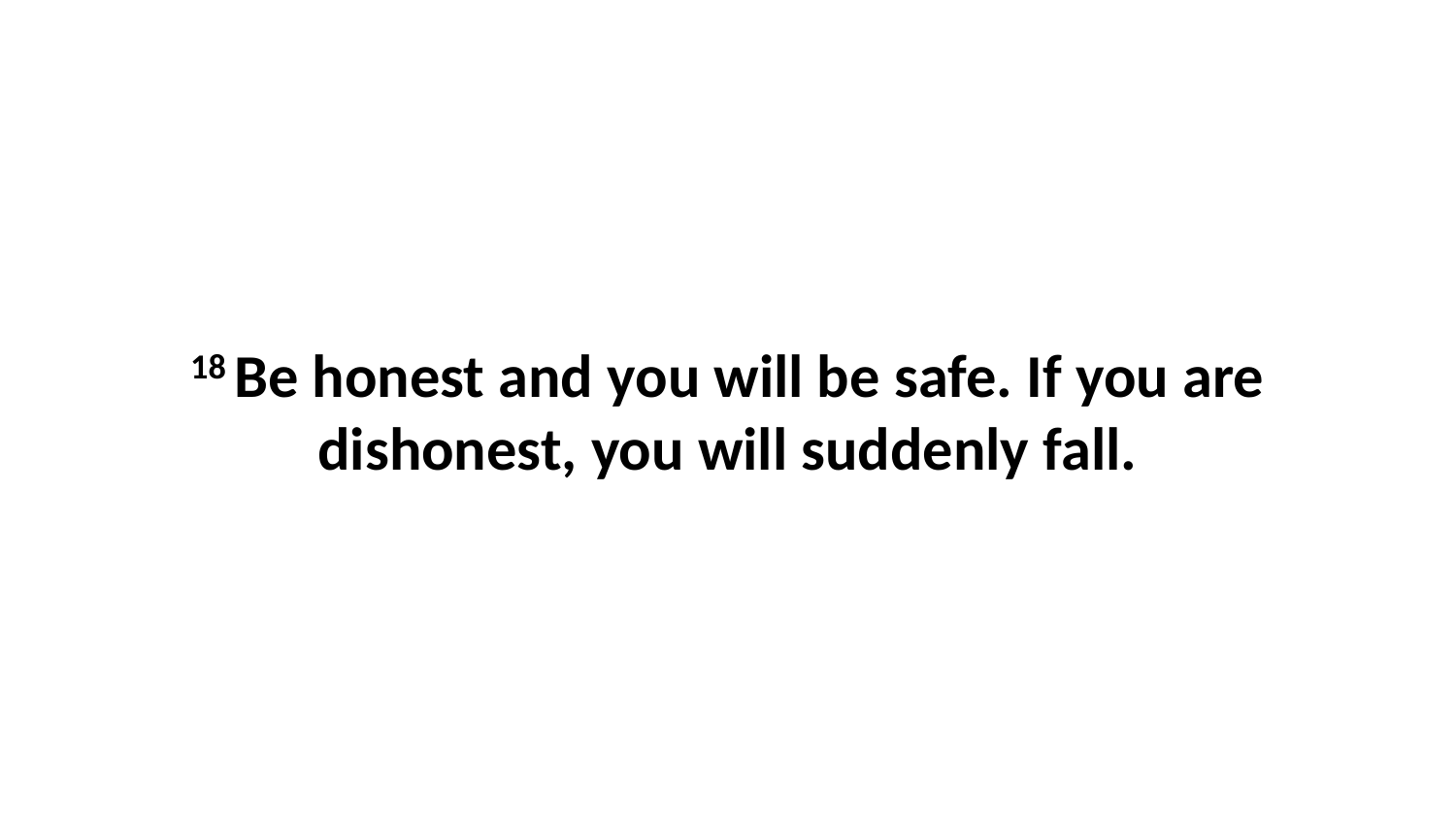

18 Be honest and you will be safe. If you are dishonest, you will suddenly fall.